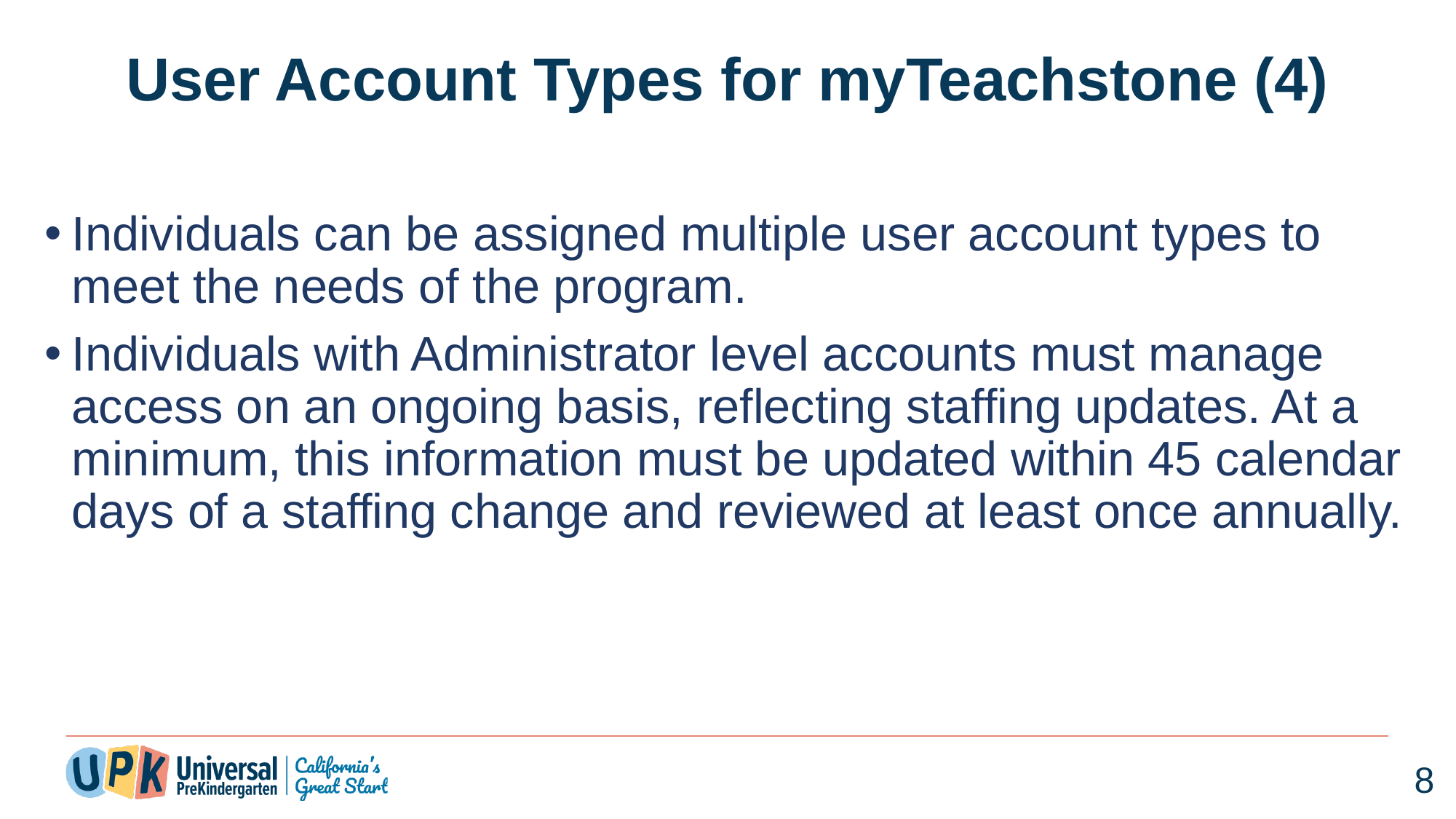

# User Account Types for myTeachstone (4)
Individuals can be assigned multiple user account types to meet the needs of the program.
Individuals with Administrator level accounts must manage access on an ongoing basis, reflecting staffing updates. At a minimum, this information must be updated within 45 calendar days of a staffing change and reviewed at least once annually.

8